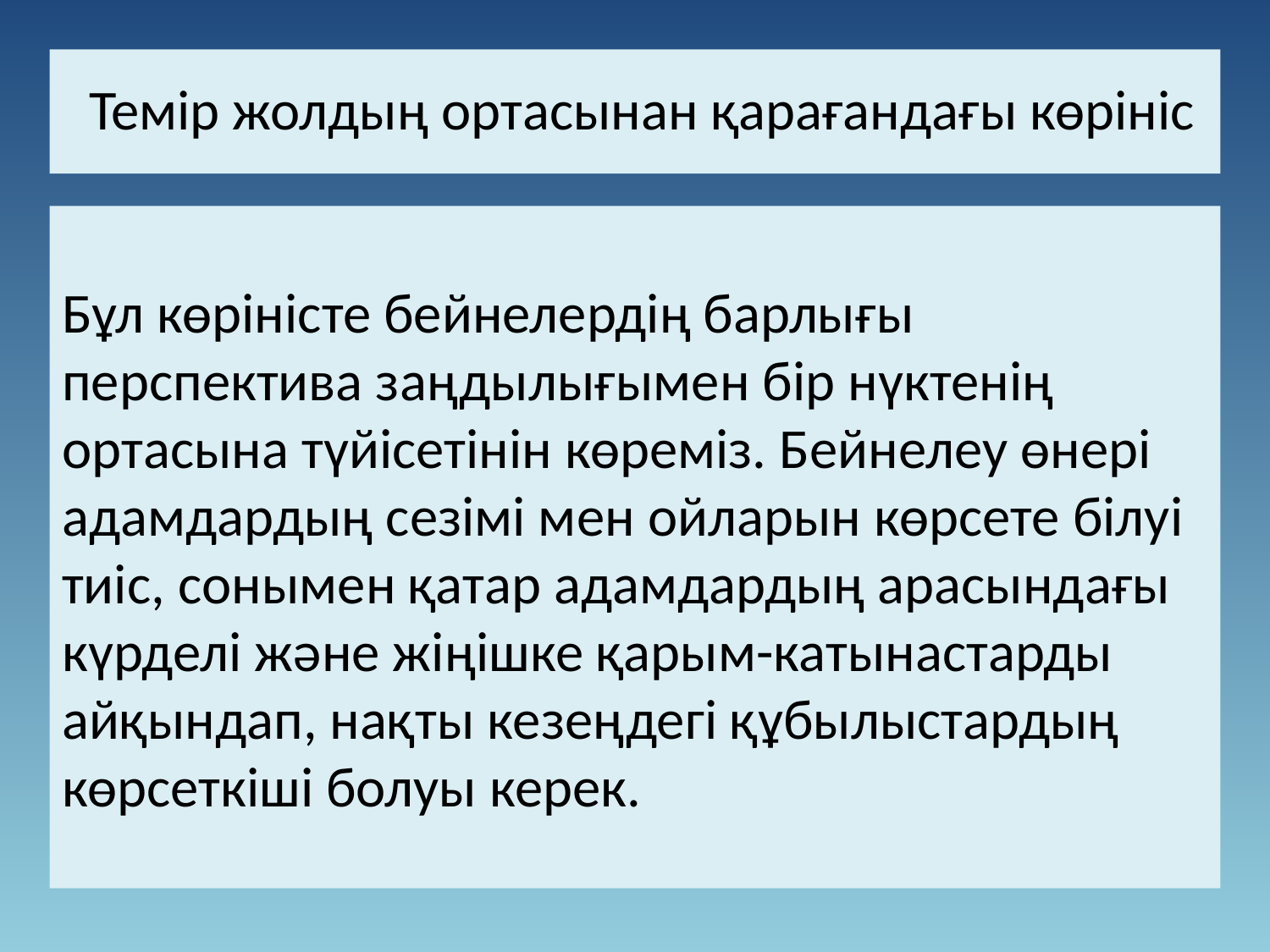

Темір жолдың ортасынан қарағандағы көрініс
Бұл көріністе бейнелердің барлығы перспектива заңдылығымен бір нүктенің ортасына түйісетінін көреміз. Бейнелеу өнері адамдардың сезімі мен ойларын көрсете білуі тиіс, сонымен қатар адамдардың арасындағы күрделі және жіңішке қарым-катынастарды айқындап, нақты кезеңдегі құбылыстардың көрсеткіші болуы керек.